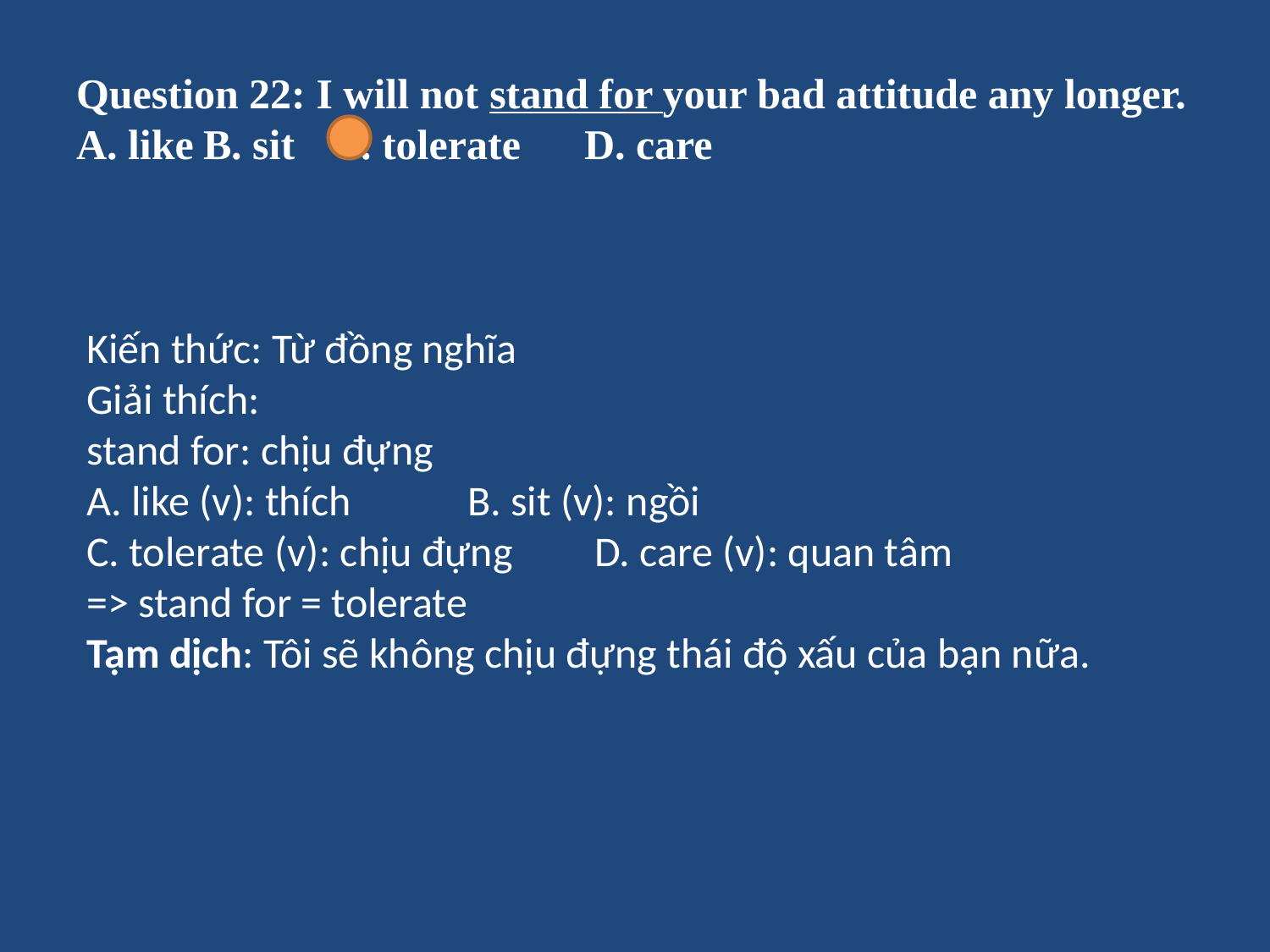

# Question 22: I will not stand for your bad attitude any longer. A. like	B. sit	C. tolerate	D. care

Kiến thức: Từ đồng nghĩa
Giải thích:
stand for: chịu đựng
A. like (v): thích	B. sit (v): ngồi
C. tolerate (v): chịu đựng	D. care (v): quan tâm
=> stand for = tolerate
Tạm dịch: Tôi sẽ không chịu đựng thái độ xấu của bạn nữa.